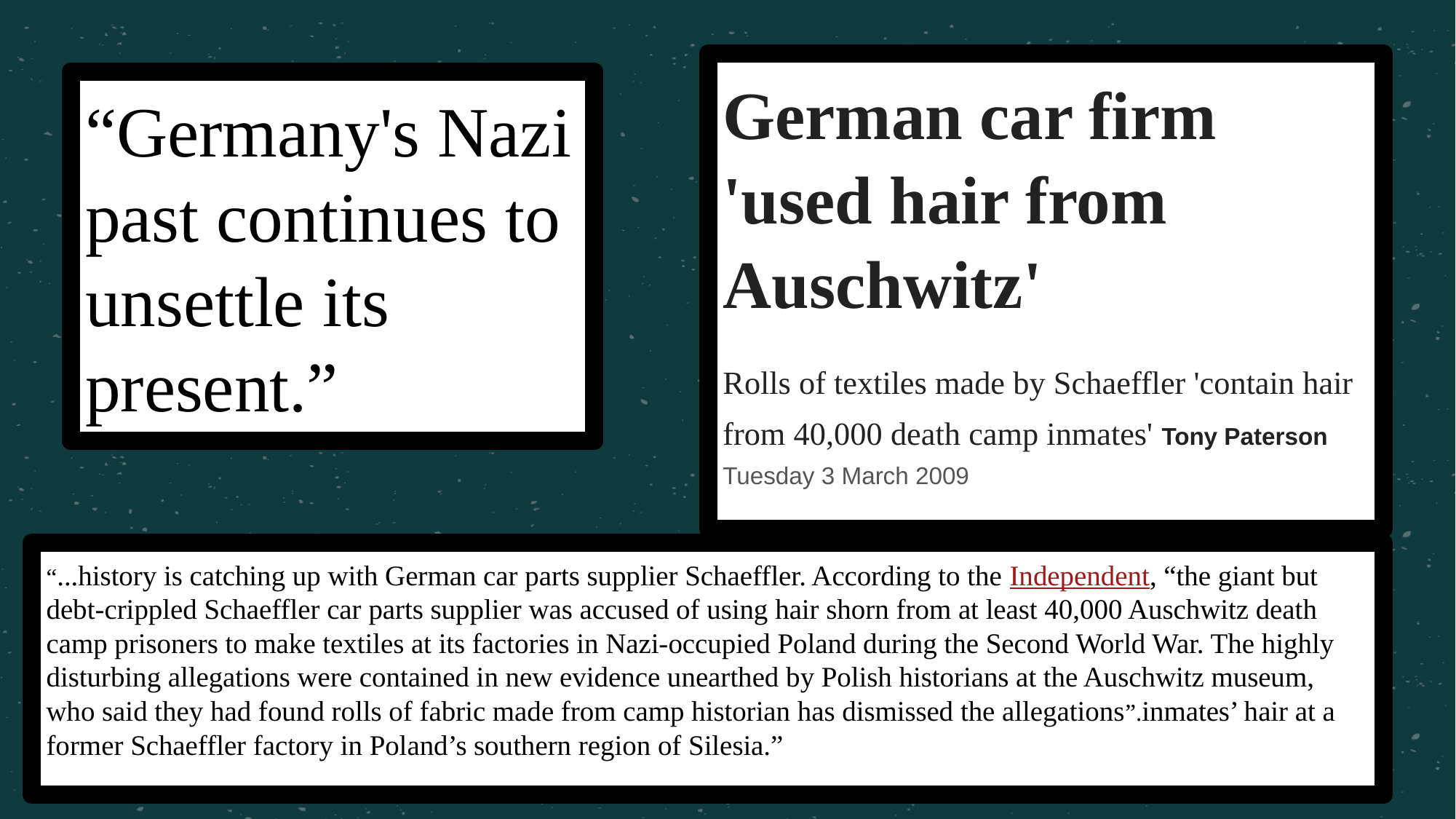

German car firm 'used hair from Auschwitz'
Rolls of textiles made by Schaeffler 'contain hair from 40,000 death camp inmates' Tony Paterson Tuesday 3 March 2009

“Germany's Nazi past continues to unsettle its present.”
“...history is catching up with German car parts supplier Schaeffler. According to the Independent, “the giant but debt-crippled Schaeffler car parts supplier was accused of using hair shorn from at least 40,000 Auschwitz death camp prisoners to make textiles at its factories in Nazi-occupied Poland during the Second World War. The highly disturbing allegations were contained in new evidence unearthed by Polish historians at the Auschwitz museum, who said they had found rolls of fabric made from camp historian has dismissed the allegations”.inmates’ hair at a former Schaeffler factory in Poland’s southern region of Silesia.”